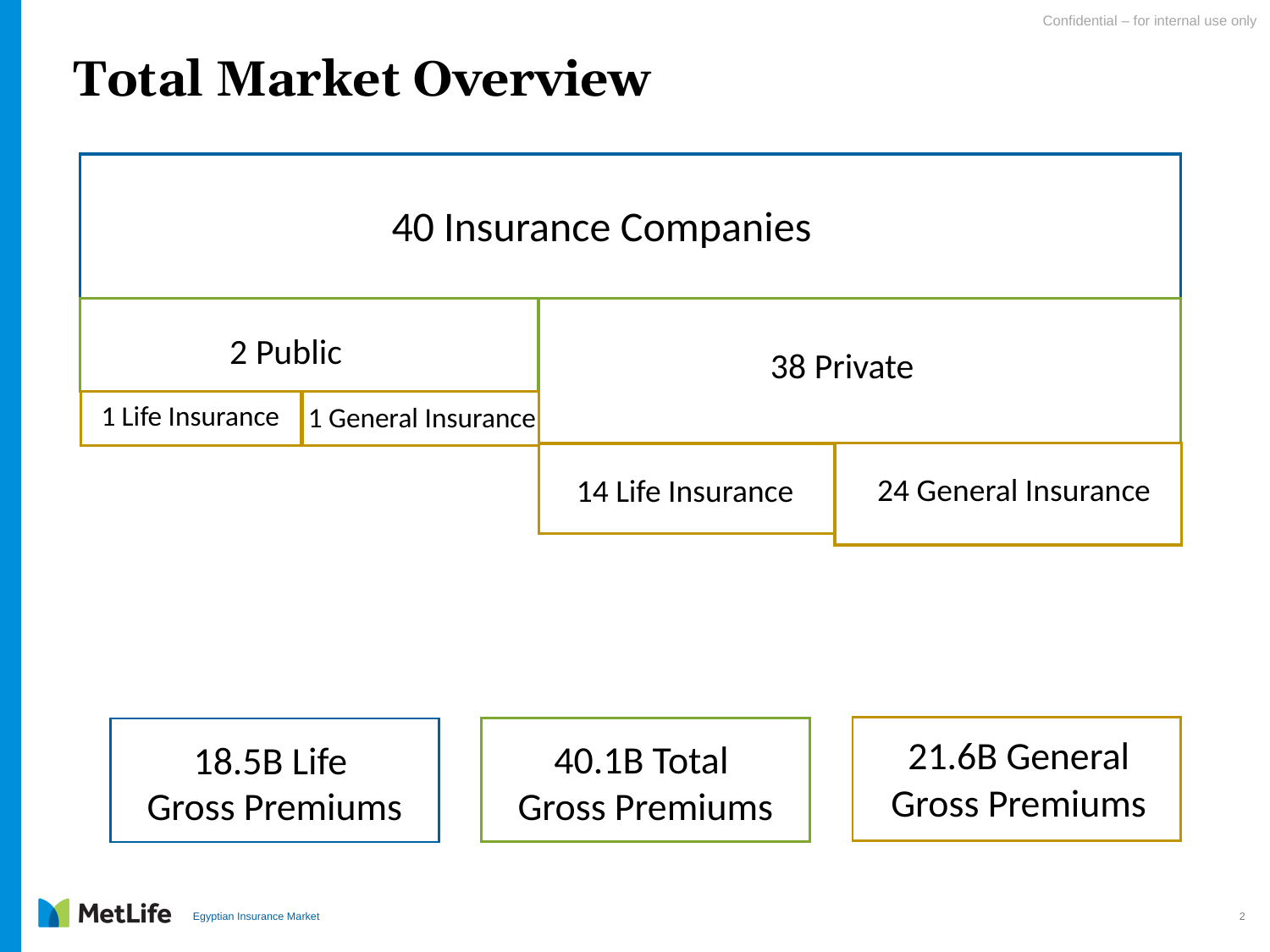

# Total Market Overview

40 Insurance Companies

2 Public
38 Private

1 Life Insurance
1 General Insurance

24 General Insurance
14 Life Insurance

21.6B General Gross Premiums
40.1B Total
Gross Premiums
18.5B Life
Gross Premiums
2
Egyptian Insurance Market